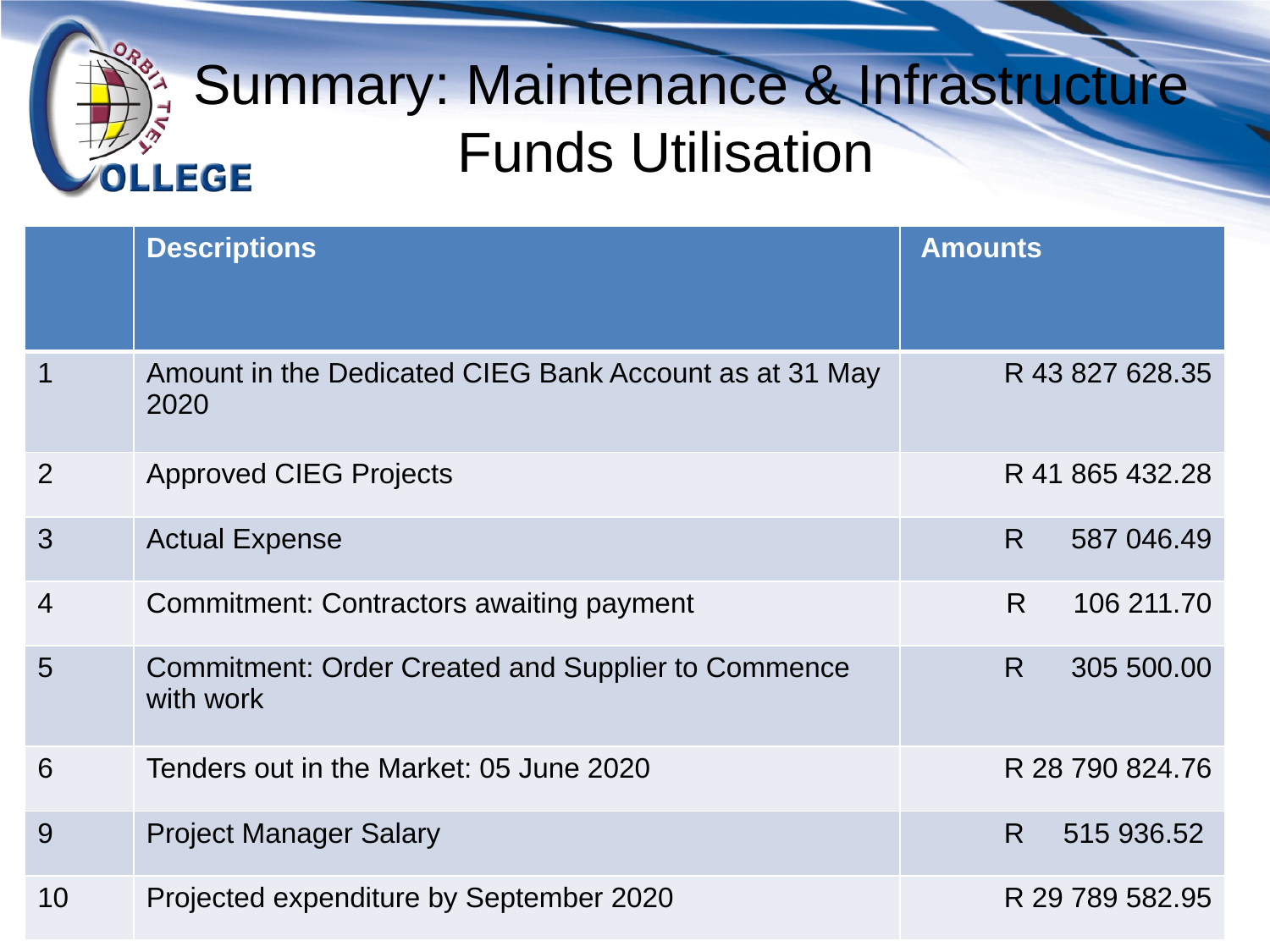

# Summary: Maintenance & Infrastructure Funds Utilisation
|  | Descriptions | Amounts |
| --- | --- | --- |
| 1 | Amount in the Dedicated CIEG Bank Account as at 31 May 2020 | R 43 827 628.35 |
| 2 | Approved CIEG Projects | R 41 865 432.28 |
| 3 | Actual Expense | R 587 046.49 |
| 4 | Commitment: Contractors awaiting payment | R 106 211.70 |
| 5 | Commitment: Order Created and Supplier to Commence with work | R 305 500.00 |
| 6 | Tenders out in the Market: 05 June 2020 | R 28 790 824.76 |
| 9 | Project Manager Salary | R 515 936.52 |
| 10 | Projected expenditure by September 2020 | R 29 789 582.95 |